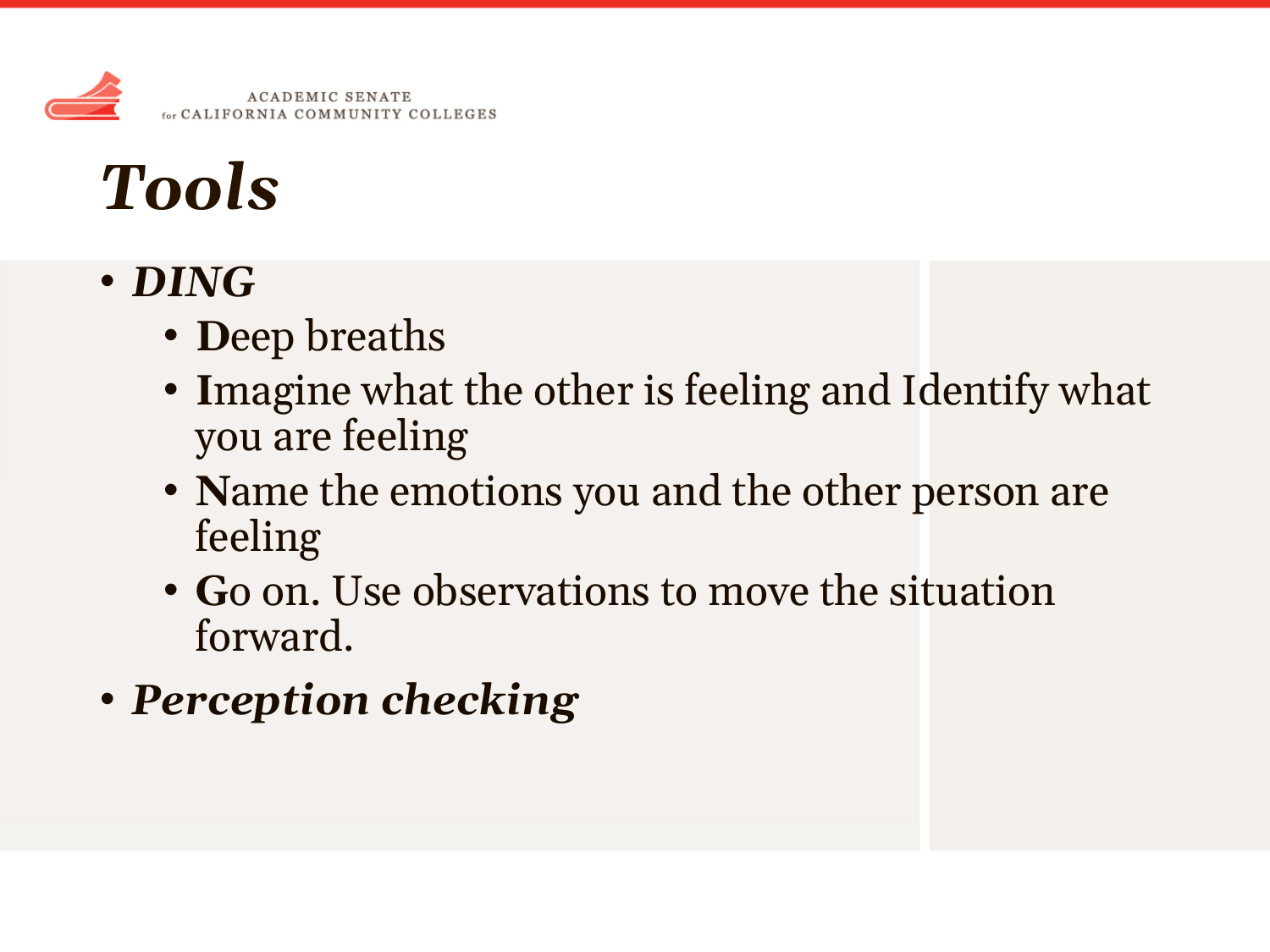

# Tools
DING
Deep breaths
Imagine what the other is feeling and Identify what you are feeling
Name the emotions you and the other person are feeling
Go on. Use observations to move the situation forward.
Perception checking